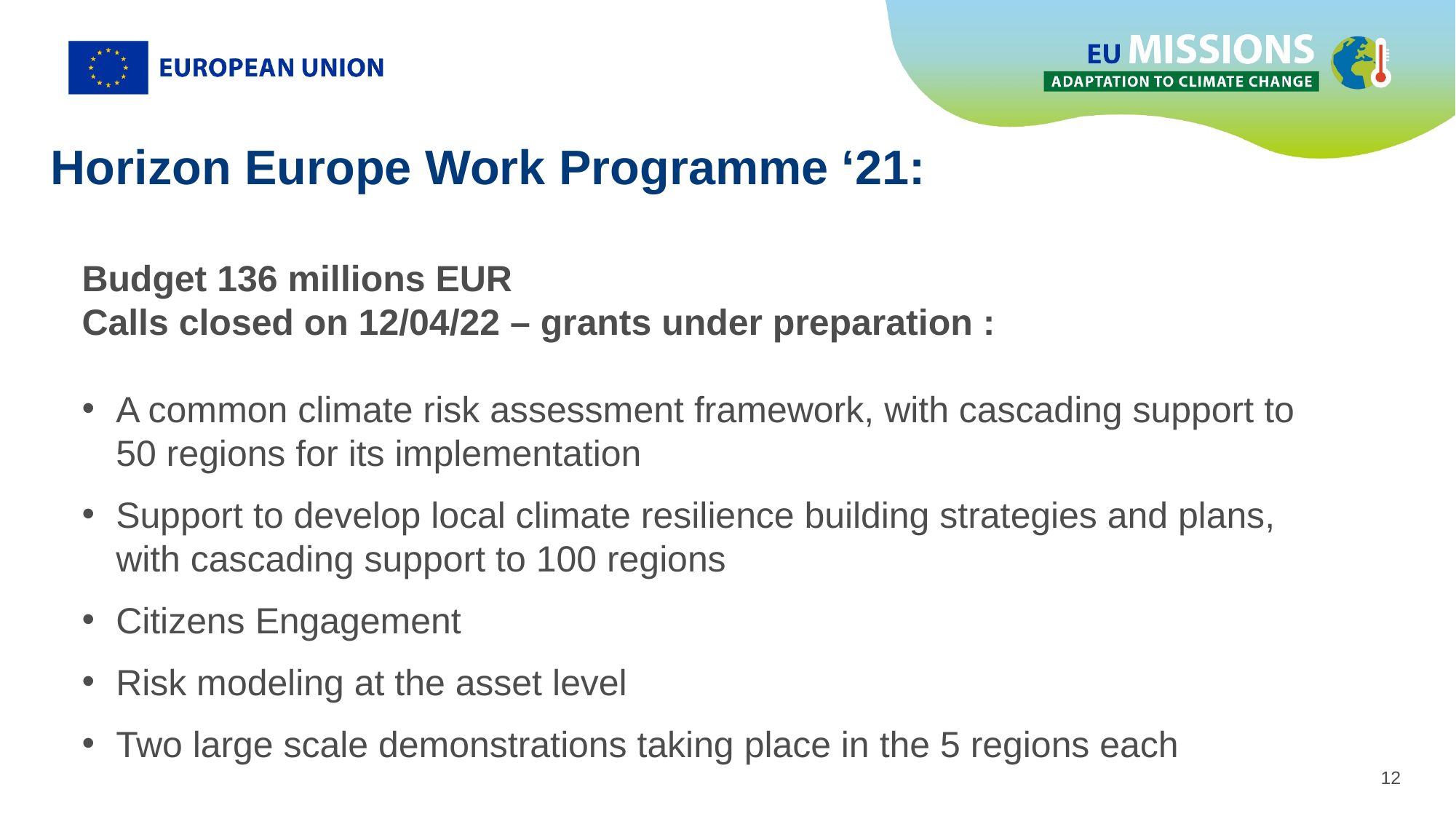

# Horizon Europe Work Programme ‘21:
Budget 136 millions EUR
Calls closed on 12/04/22 – grants under preparation :

A common climate risk assessment framework, with cascading support to 50 regions for its implementation
Support to develop local climate resilience building strategies and plans, with cascading support to 100 regions
Citizens Engagement
Risk modeling at the asset level
Two large scale demonstrations taking place in the 5 regions each